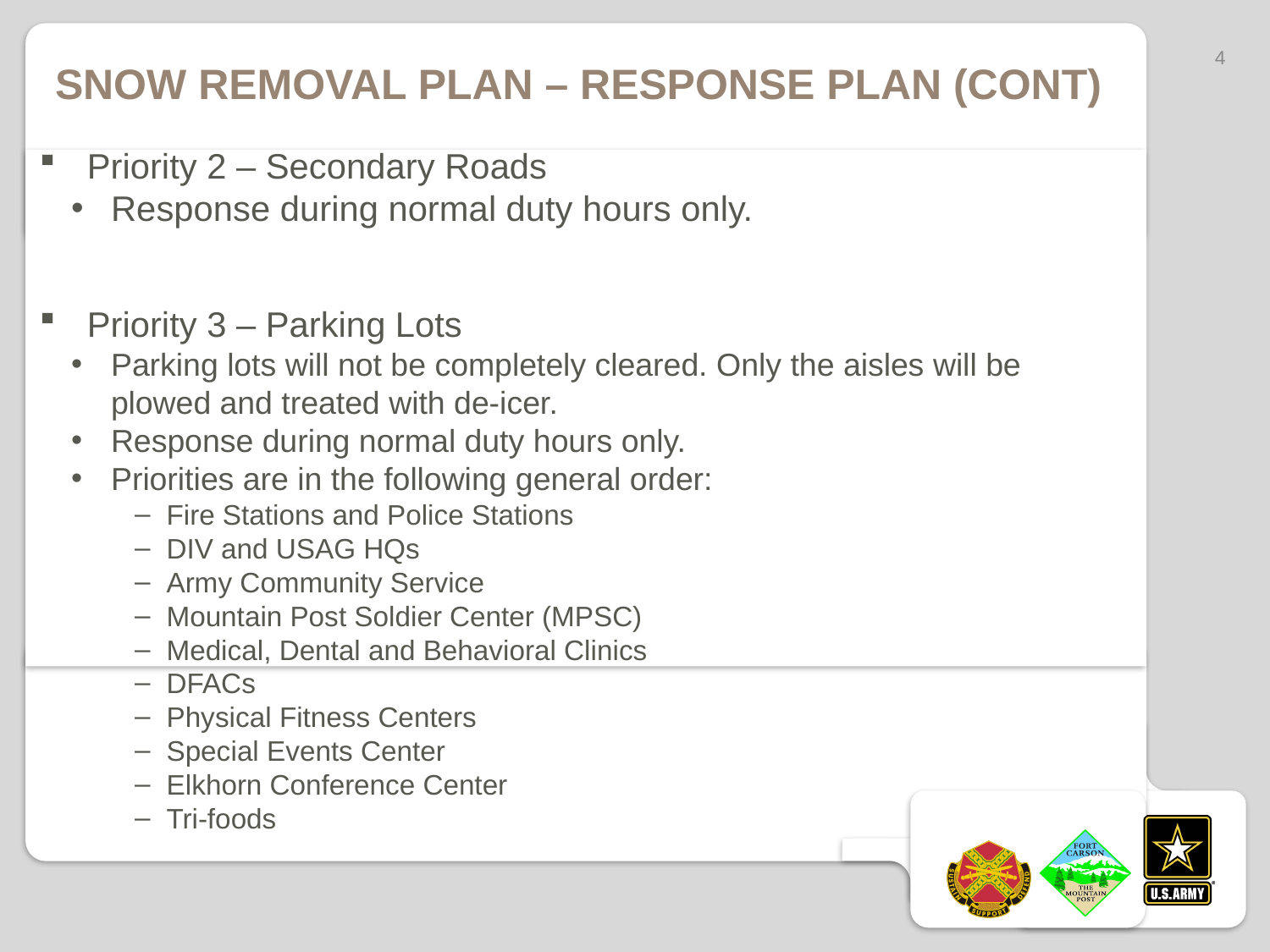

# Snow Removal Plan – response plan (cont)
4
Priority 2 – Secondary Roads
Response during normal duty hours only.

Priority 3 – Parking Lots
Parking lots will not be completely cleared. Only the aisles will be plowed and treated with de-icer.
Response during normal duty hours only.
Priorities are in the following general order:
Fire Stations and Police Stations
DIV and USAG HQs
Army Community Service
Mountain Post Soldier Center (MPSC)
Medical, Dental and Behavioral Clinics
DFACs
Physical Fitness Centers
Special Events Center
Elkhorn Conference Center
Tri-foods